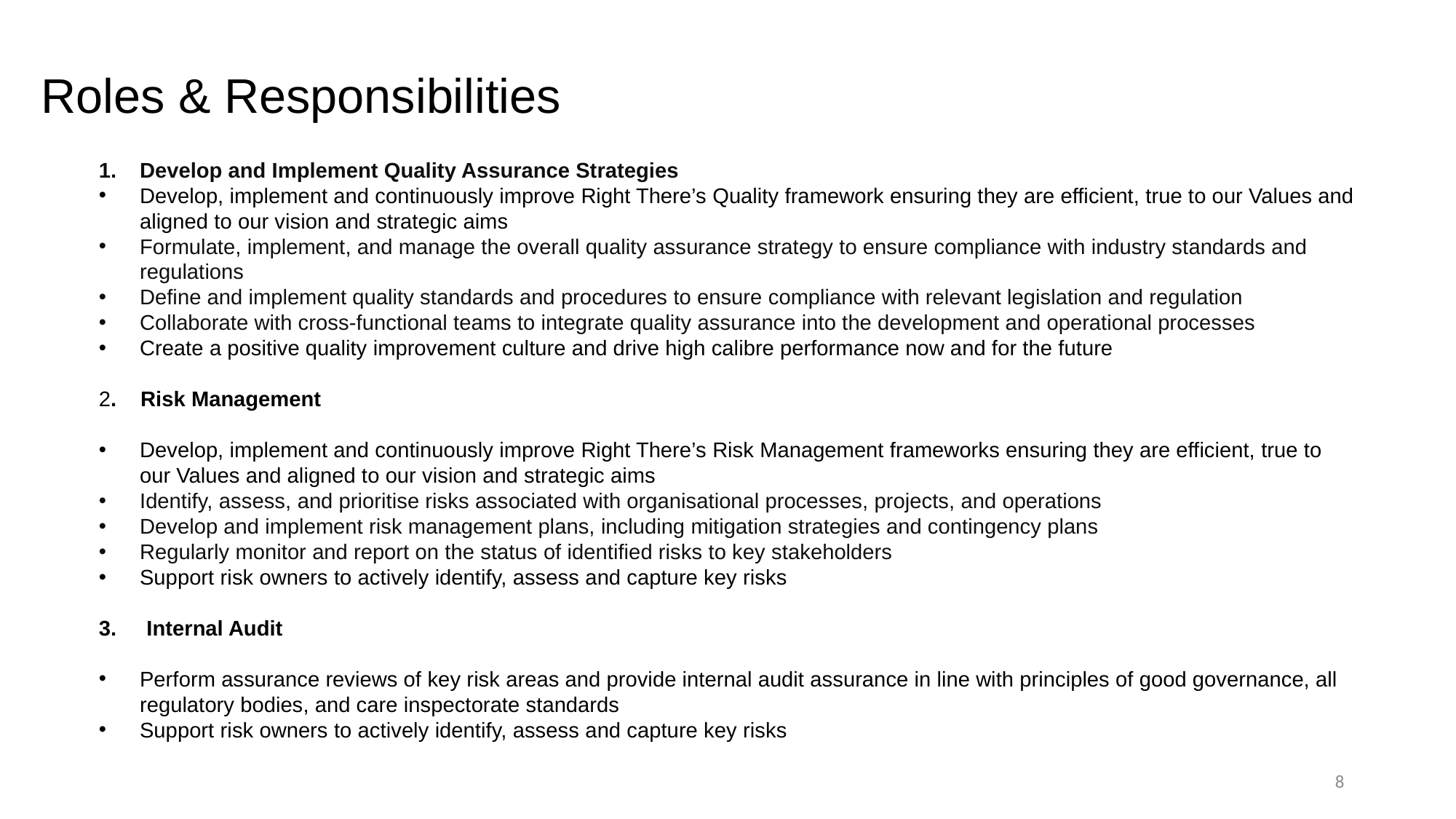

Roles & Responsibilities

Develop and Implement Quality Assurance Strategies
Develop, implement and continuously improve Right There’s Quality framework ensuring they are efficient, true to our Values and aligned to our vision and strategic aims
Formulate, implement, and manage the overall quality assurance strategy to ensure compliance with industry standards and regulations
Define and implement quality standards and procedures to ensure compliance with relevant legislation and regulation
Collaborate with cross-functional teams to integrate quality assurance into the development and operational processes
Create a positive quality improvement culture and drive high calibre performance now and for the future

2.    Risk Management

Develop, implement and continuously improve Right There’s Risk Management frameworks ensuring they are efficient, true to our Values and aligned to our vision and strategic aims
Identify, assess, and prioritise risks associated with organisational processes, projects, and operations
Develop and implement risk management plans, including mitigation strategies and contingency plans
Regularly monitor and report on the status of identified risks to key stakeholders
Support risk owners to actively identify, assess and capture key risks

3.     Internal Audit

Perform assurance reviews of key risk areas and provide internal audit assurance in line with principles of good governance, all regulatory bodies, and care inspectorate standards
Support risk owners to actively identify, assess and capture key risks
8